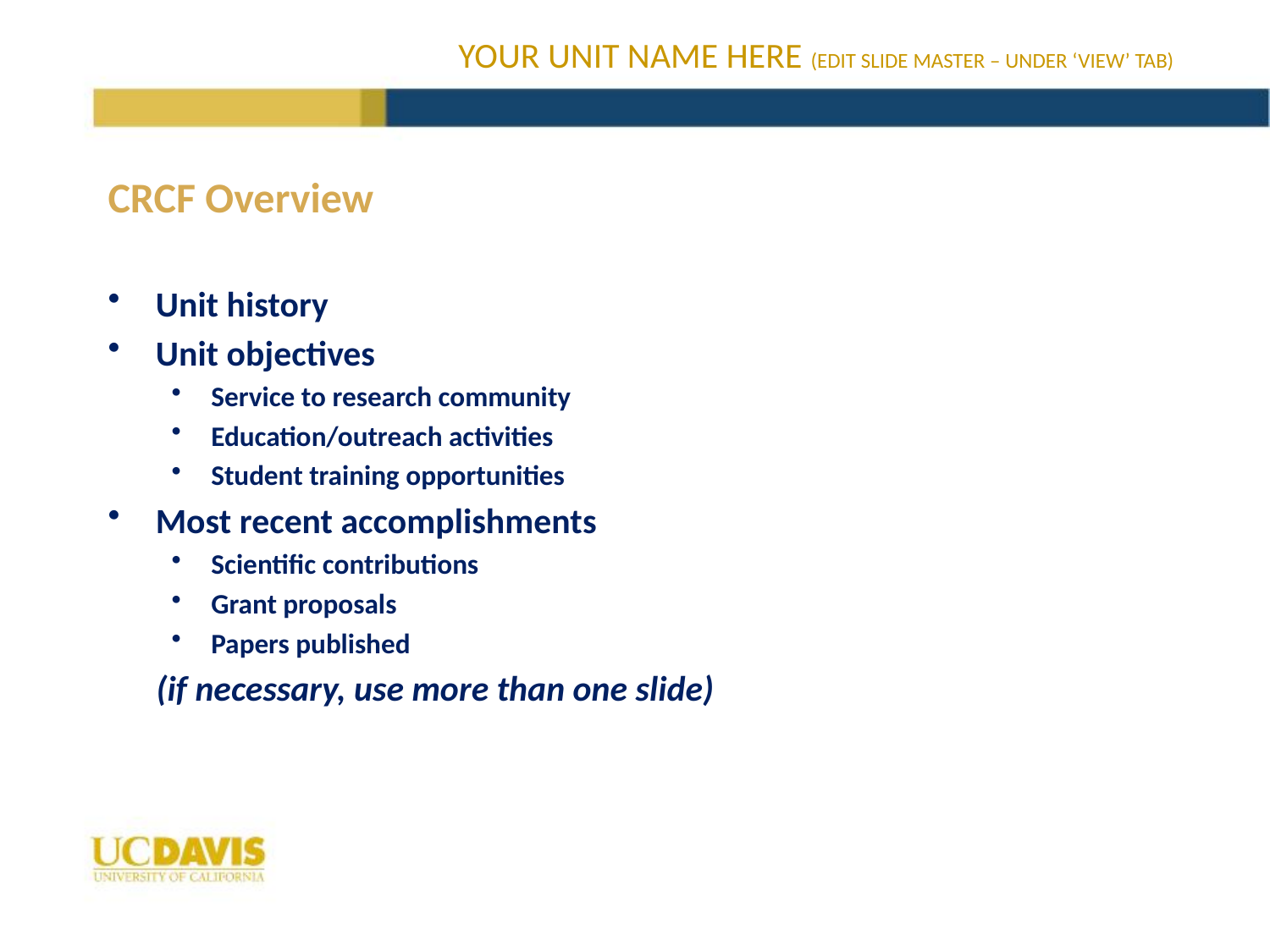

# CRCF Overview
Unit history
Unit objectives
Service to research community
Education/outreach activities
Student training opportunities
Most recent accomplishments
Scientific contributions
Grant proposals
Papers published
      (if necessary, use more than one slide)